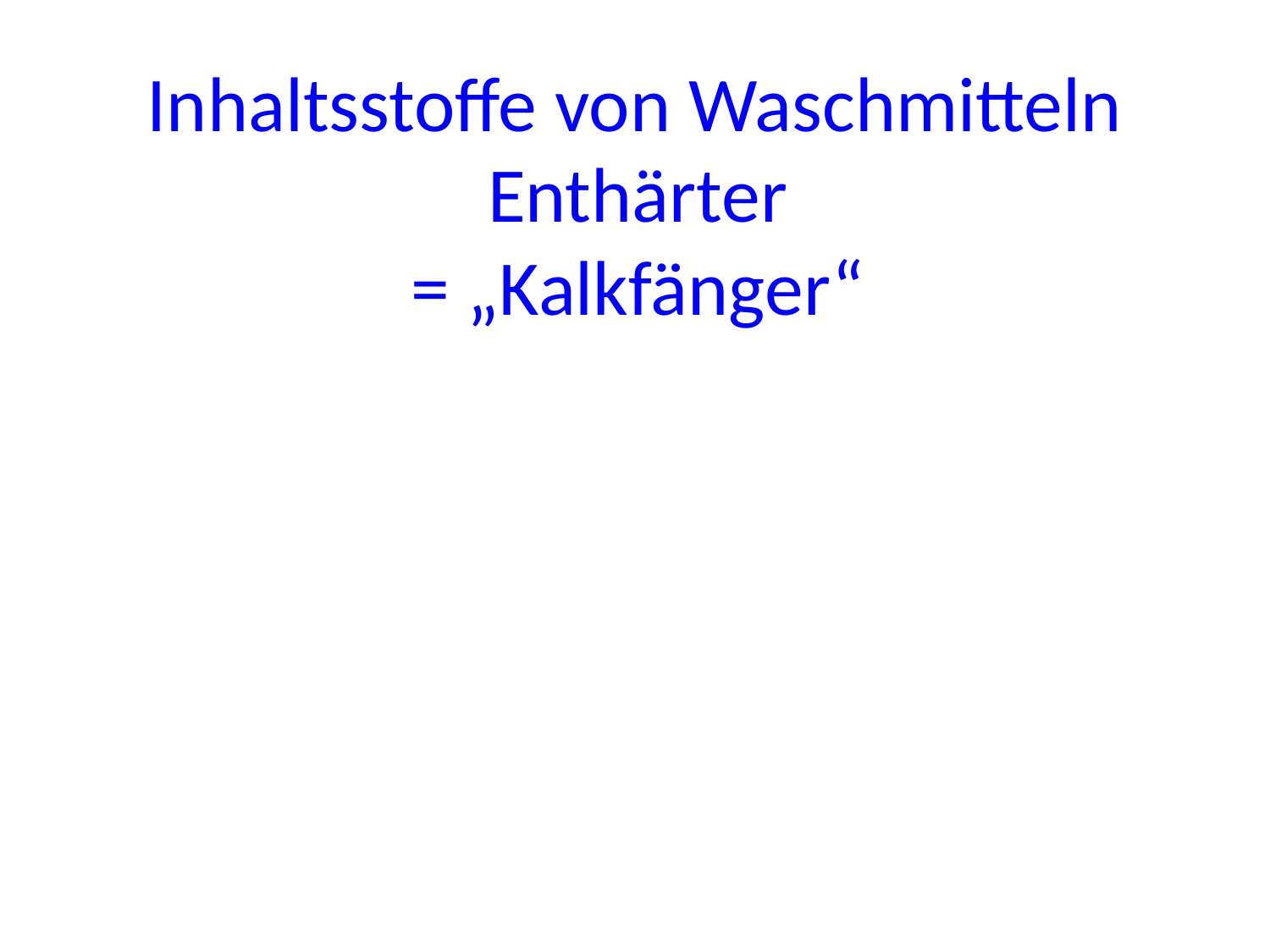

# Inhaltsstoffe von Waschmitteln
Enthärter
= „Kalkfänger“